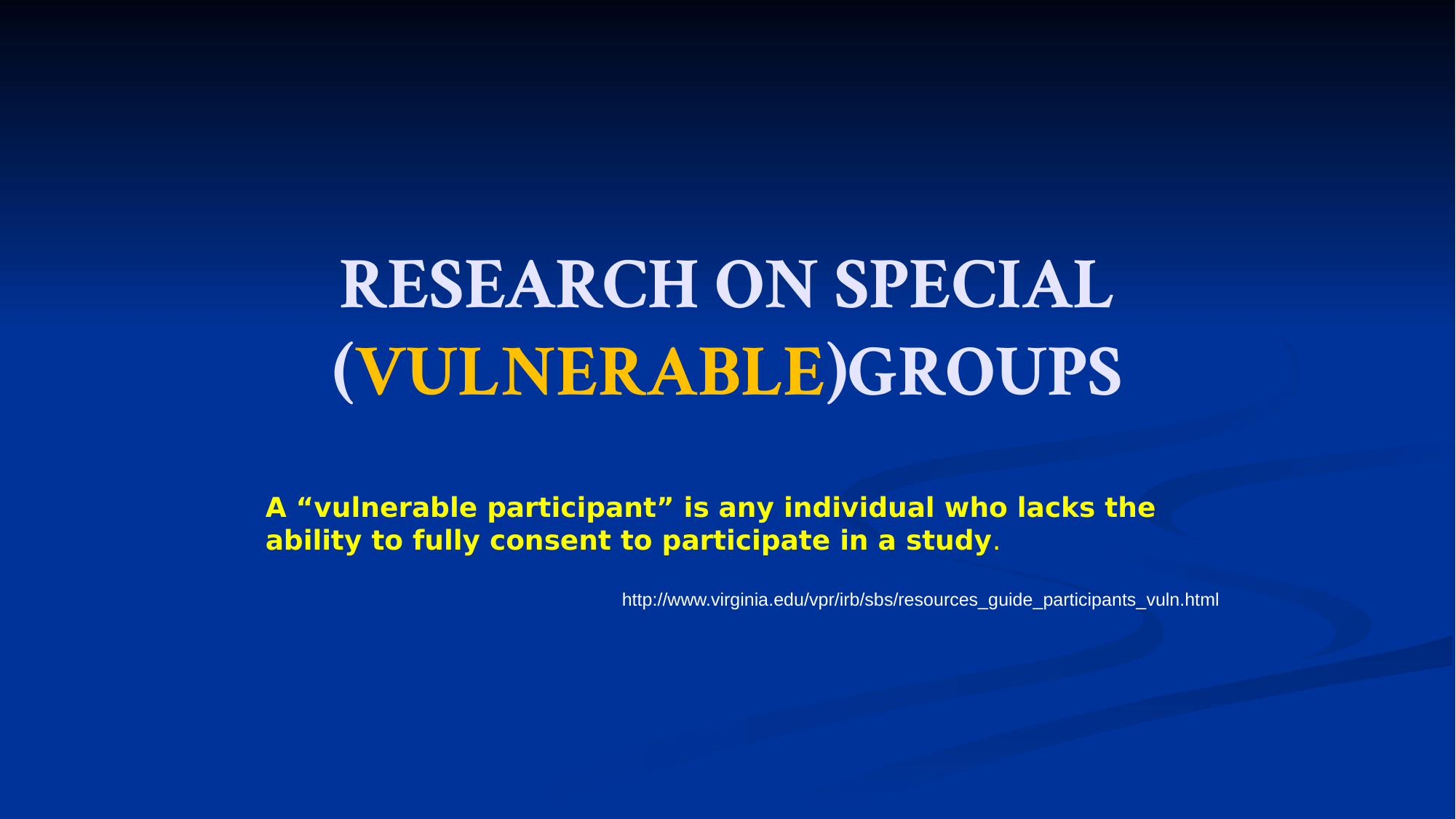

# RESEARCH ON SPECIAL (VULNERABLE)GROUPS
A “vulnerable participant” is any individual who lacks the ability to fully consent to participate in a study.

                                                                      http://www.virginia.edu/vpr/irb/sbs/resources_guide_participants_vuln.html